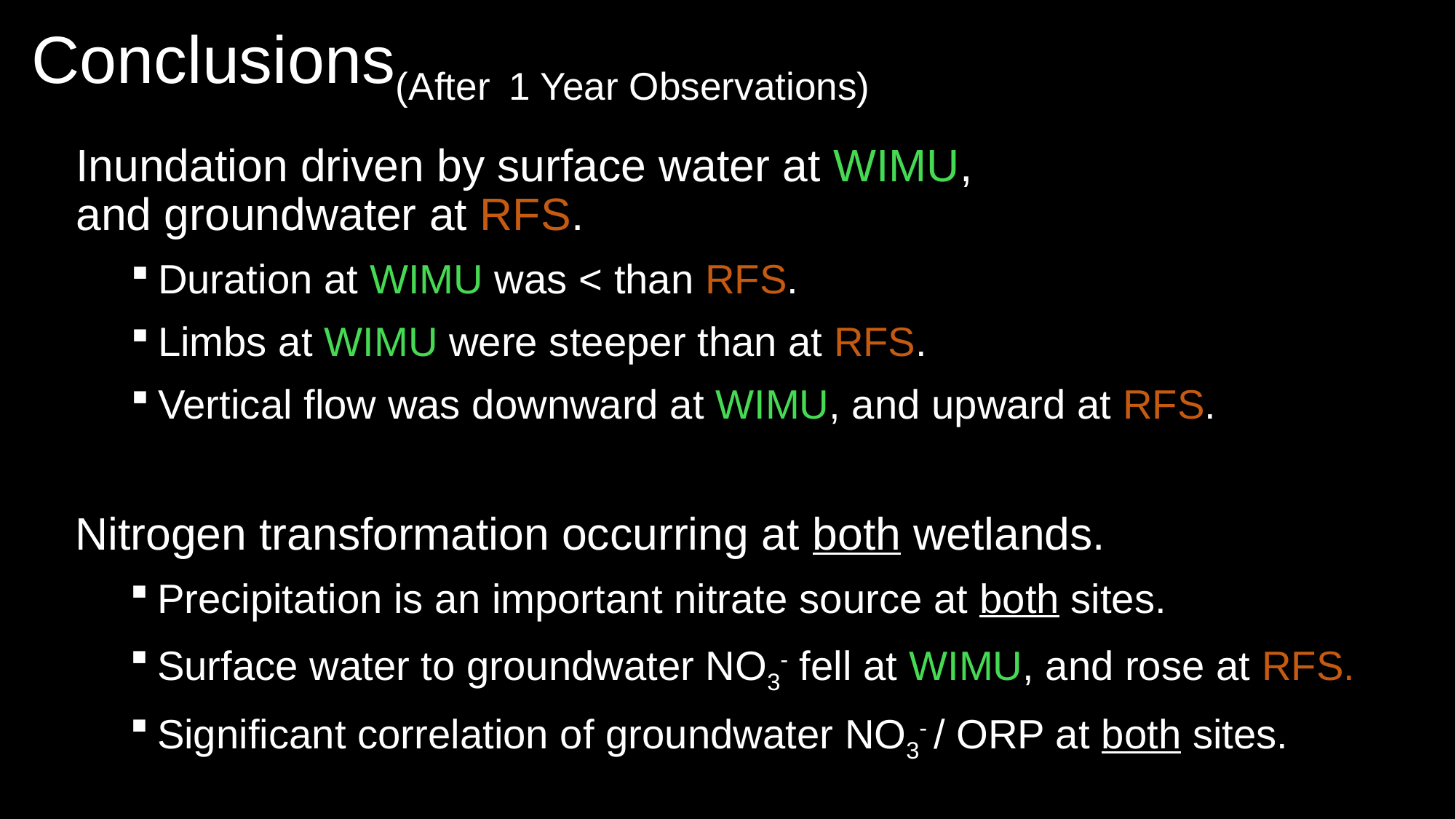

Conclusions(After 1 Year Observations)
Inundation driven by surface water at WIMU, 		            and groundwater at RFS.
Duration at WIMU was < than RFS.
Limbs at WIMU were steeper than at RFS.
Vertical flow was downward at WIMU, and upward at RFS.

Nitrogen transformation occurring at both wetlands.
Precipitation is an important nitrate source at both sites.
Surface water to groundwater NO3- fell at WIMU, and rose at RFS.
Significant correlation of groundwater NO3- / ORP at both sites.